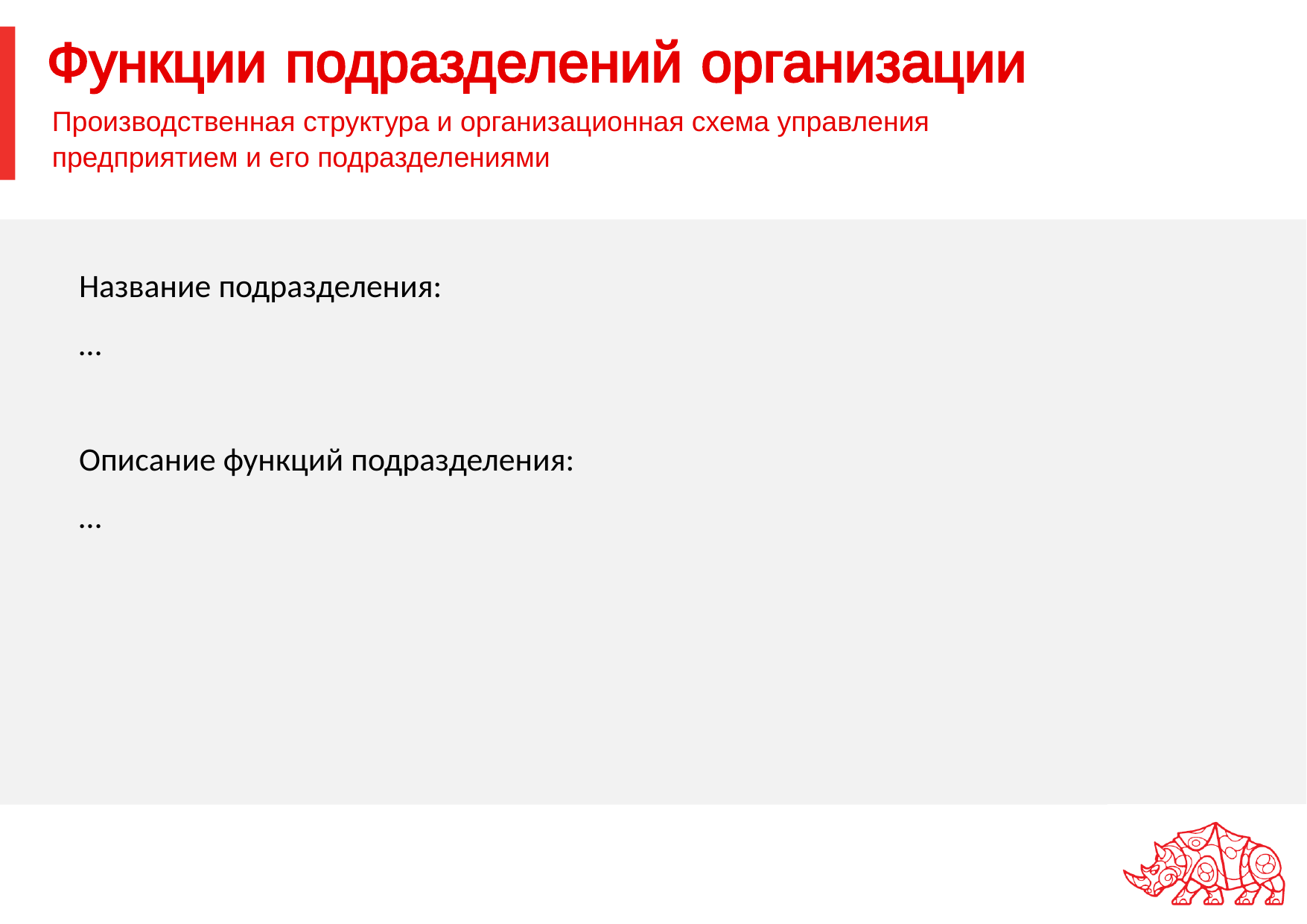

# Функции подразделений организации
Производственная структура и организационная схема управления
предприятием и его подразделениями
Название подразделения:
…

Описание функций подразделения:
…